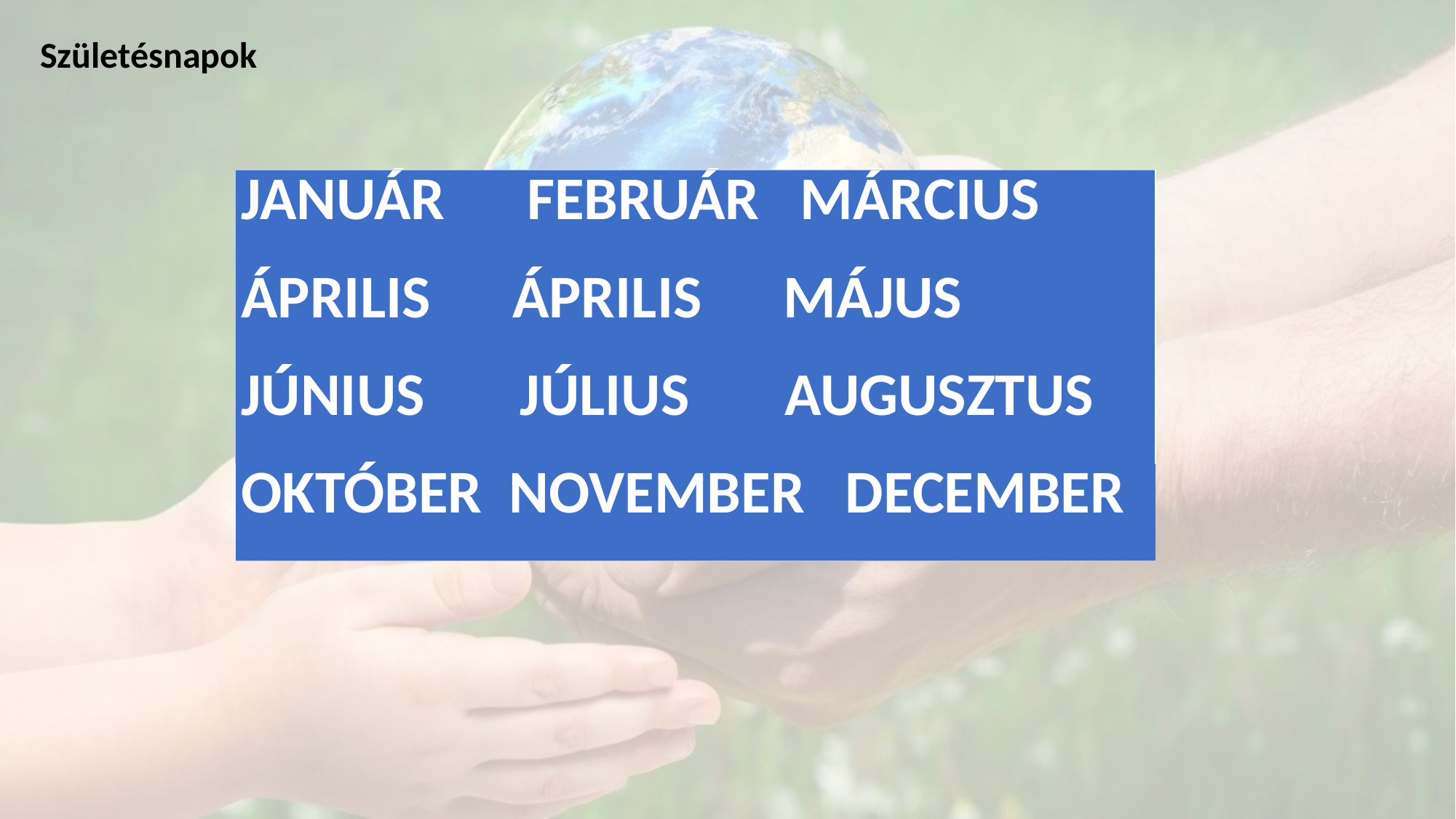

Születésnapok
| JANUÁR FEBRUÁR MÁRCIUS |
| --- |
| ÁPRILIS ÁPRILIS MÁJUS |
| JÚNIUS JÚLIUS AUGUSZTUS |
| OKTÓBER NOVEMBER DECEMBER |